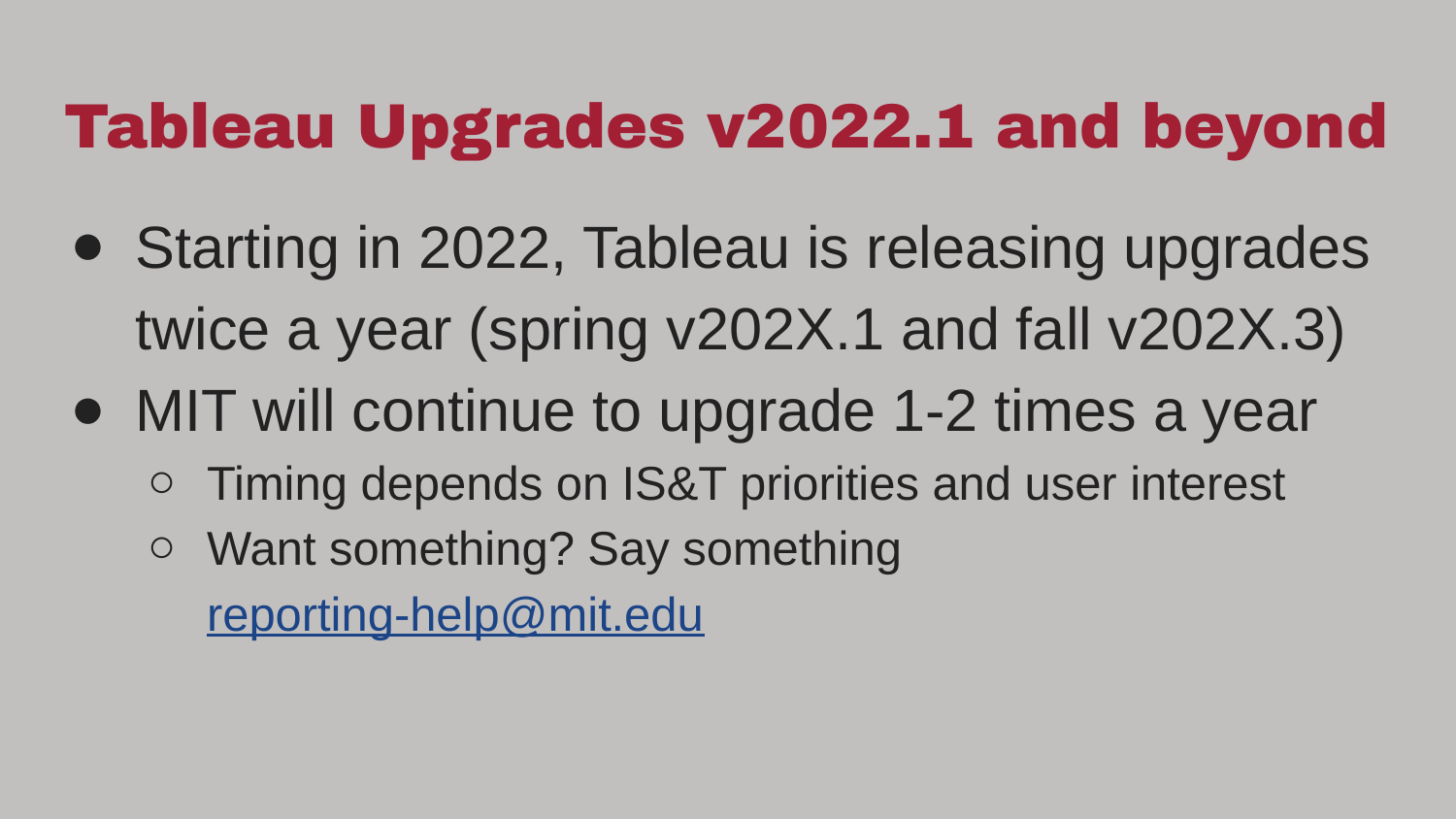

# Tableau Upgrades v2022.1 and beyond
Starting in 2022, Tableau is releasing upgrades twice a year (spring v202X.1 and fall v202X.3)
MIT will continue to upgrade 1-2 times a year
Timing depends on IS&T priorities and user interest
Want something? Say something reporting-help@mit.edu